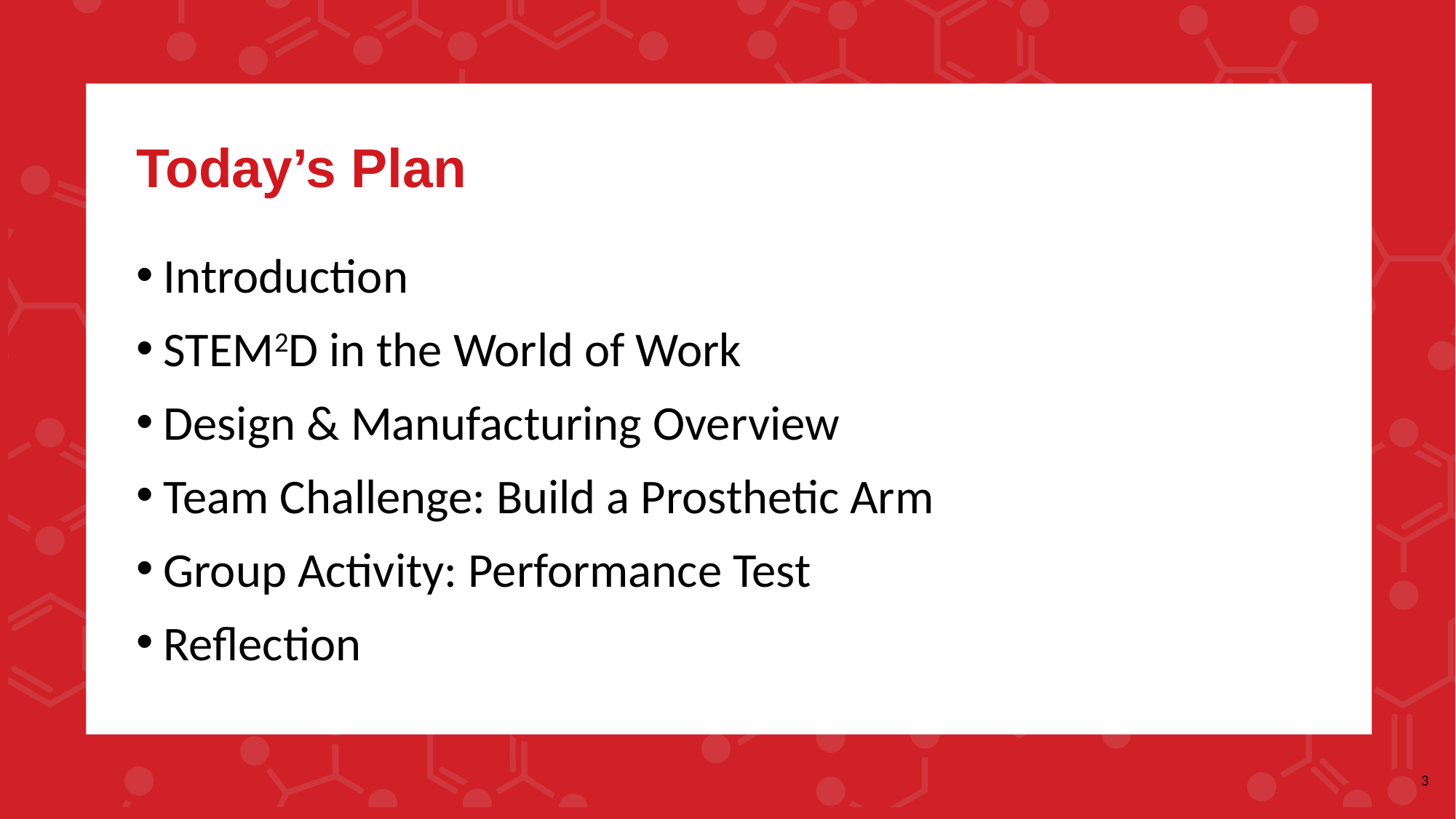

# Today’s Plan
Introduction
STEM2D in the World of Work
Design & Manufacturing Overview
Team Challenge: Build a Prosthetic Arm
Group Activity: Performance Test
Reflection